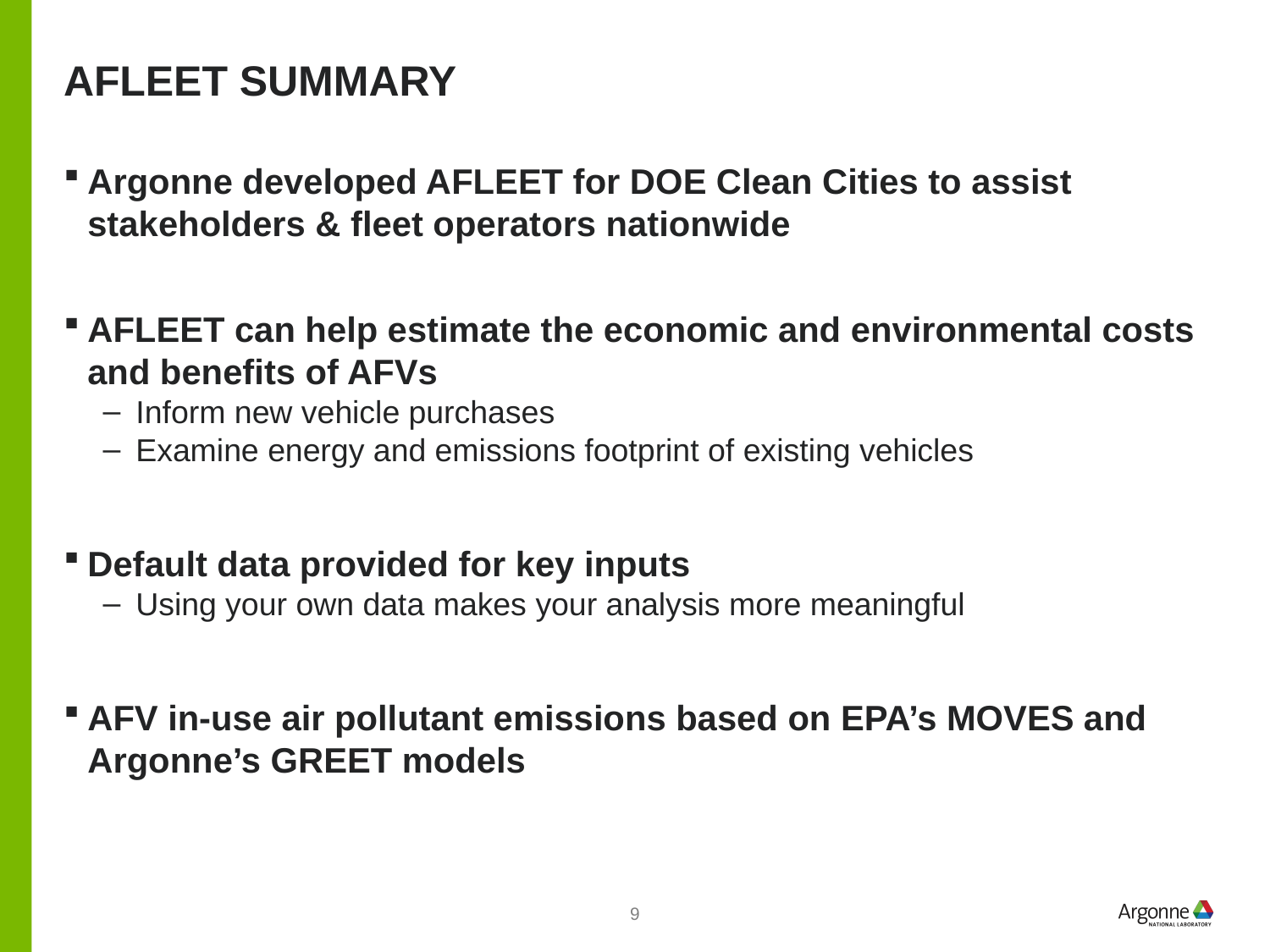

# AFLEET Summary
Argonne developed AFLEET for DOE Clean Cities to assist stakeholders & fleet operators nationwide

AFLEET can help estimate the economic and environmental costs and benefits of AFVs
Inform new vehicle purchases
Examine energy and emissions footprint of existing vehicles

Default data provided for key inputs
Using your own data makes your analysis more meaningful

AFV in-use air pollutant emissions based on EPA’s MOVES and Argonne’s GREET models
9